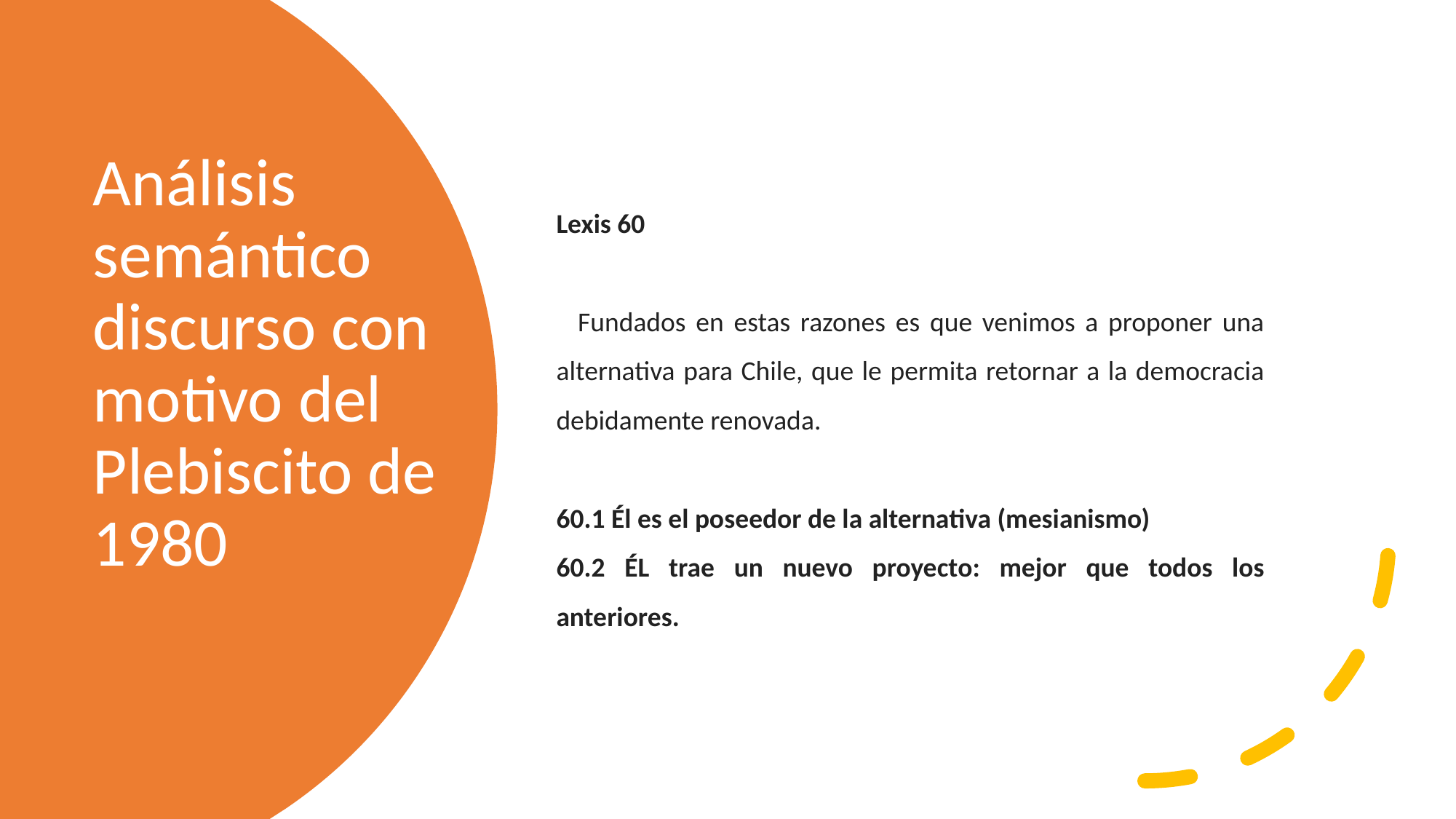

# Análisis semántico discurso con motivo del Plebiscito de 1980
Lexis 60

	Fundados en estas razones es que venimos a proponer una alternativa para Chile, que le permita retornar a la democracia debidamente renovada.

60.1 Él es el poseedor de la alternativa (mesianismo)
60.2 ÉL trae un nuevo proyecto: mejor que todos los anteriores.